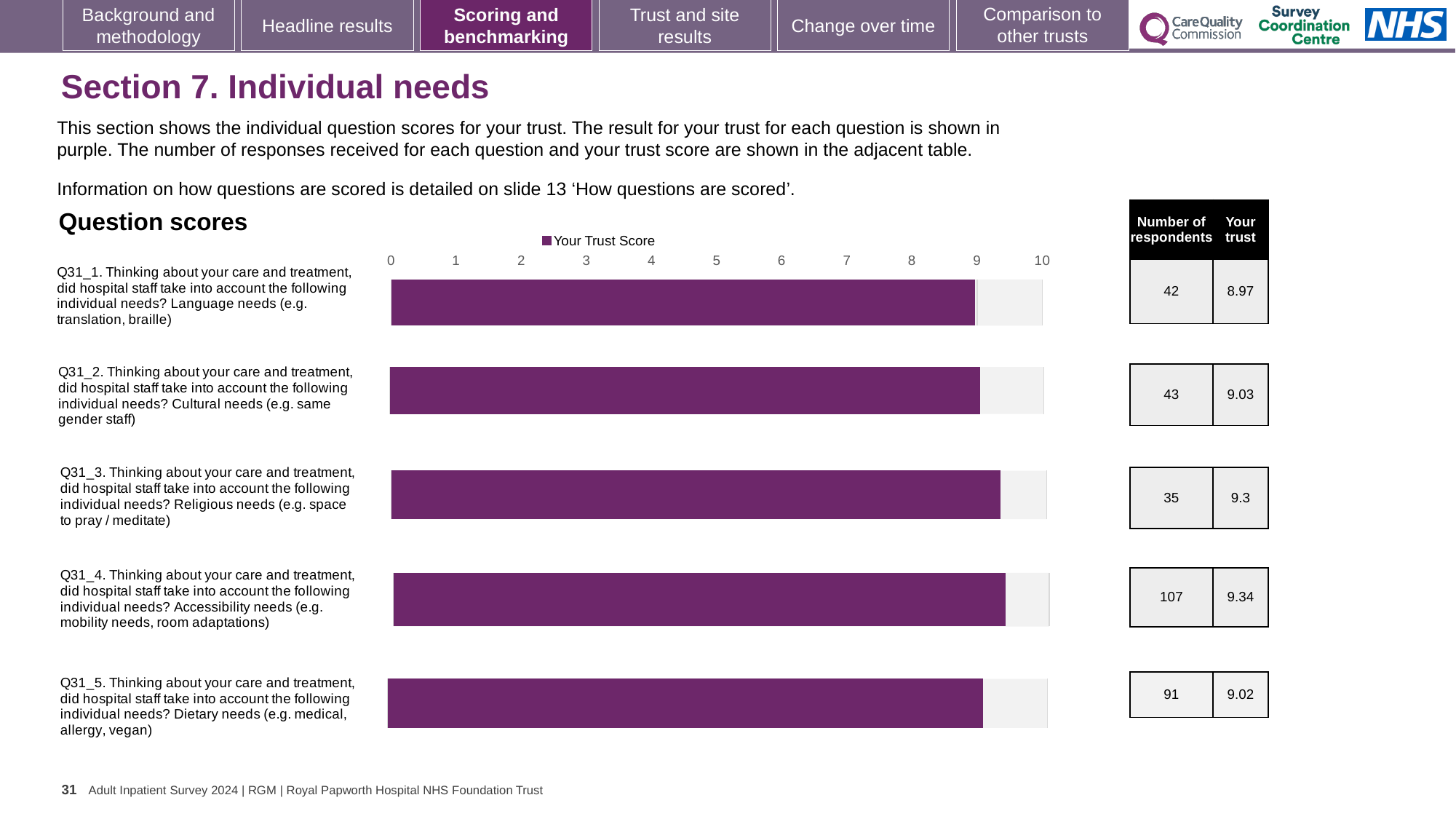

# Section 7. Individual needs
This section shows the individual question scores for your trust. The result for your trust for each question is shown in purple. The number of responses received for each question and your trust score are shown in the adjacent table.
Information on how questions are scored is detailed on slide 13 ‘How questions are scored’.

|  |  | Number of respondents | Your trust |
| --- | --- | --- | --- |
|  |  | 42 | 8.97 |
|  |  |  |  |
|  |  | 43 | 9.03 |
|  |  |  |  |
|  |  | 35 | 9.3 |
|  |  |  |  |
|  |  | 107 | 9.34 |
|  |  |  |  |
|  |  | 91 | 9.02 |
Question scores
Your Trust Score

### Chart

| Category | Your Trust Score |
|---|---|
| Q31_1. Thinking about your care and treatment, did hospital staff take into account the following individual needs? Language needs (e.g. translation, braille) | 8.968746674240336 |

### Chart

| Category | Your Trust Score |
|---|---|
| Q31_2. Thinking about your care and treatment, did hospital staff take into account the following individual needs? Cultural needs (e.g. same gender staff) | 9.025725206102624 |

### Chart

| Category | Your Trust Score |
|---|---|
| Q31_3. Thinking about your care and treatment, did hospital staff take into account the following individual needs? Religious needs (e.g. space to pray / meditate) | 9.297142498405819 |

### Chart

| Category | Your Trust Score |
|---|---|
| Q31_4. Thinking about your care and treatment, did hospital staff take into account the following individual needs? Accessibility needs (e.g. mobility needs, room adaptations) | 9.342319202157224 |

### Chart

| Category | Your Trust Score |
|---|---|
| Q31_5. Thinking about your care and treatment, did hospital staff take into account the following individual needs? Dietary needs (e.g. medical, allergy,
vegan) | 9.023328667338864 |
31